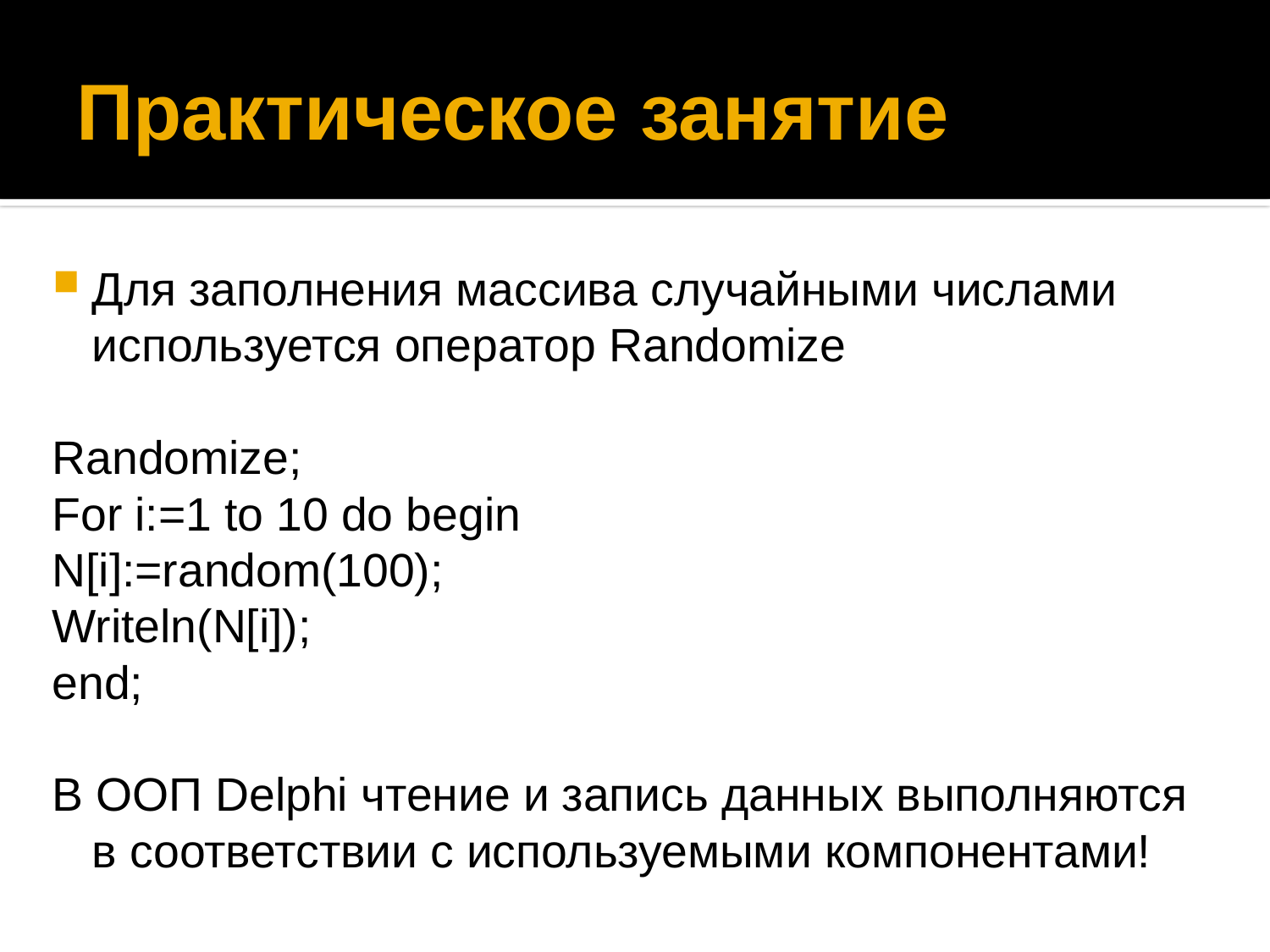

# Практическое занятие
Для заполнения массива случайными числами используется оператор Randomize

Randomize;
For i:=1 to 10 do begin
N[i]:=random(100);
Writeln(N[i]);
end;

В ООП Delphi чтение и запись данных выполняются в соответствии с используемыми компонентами!